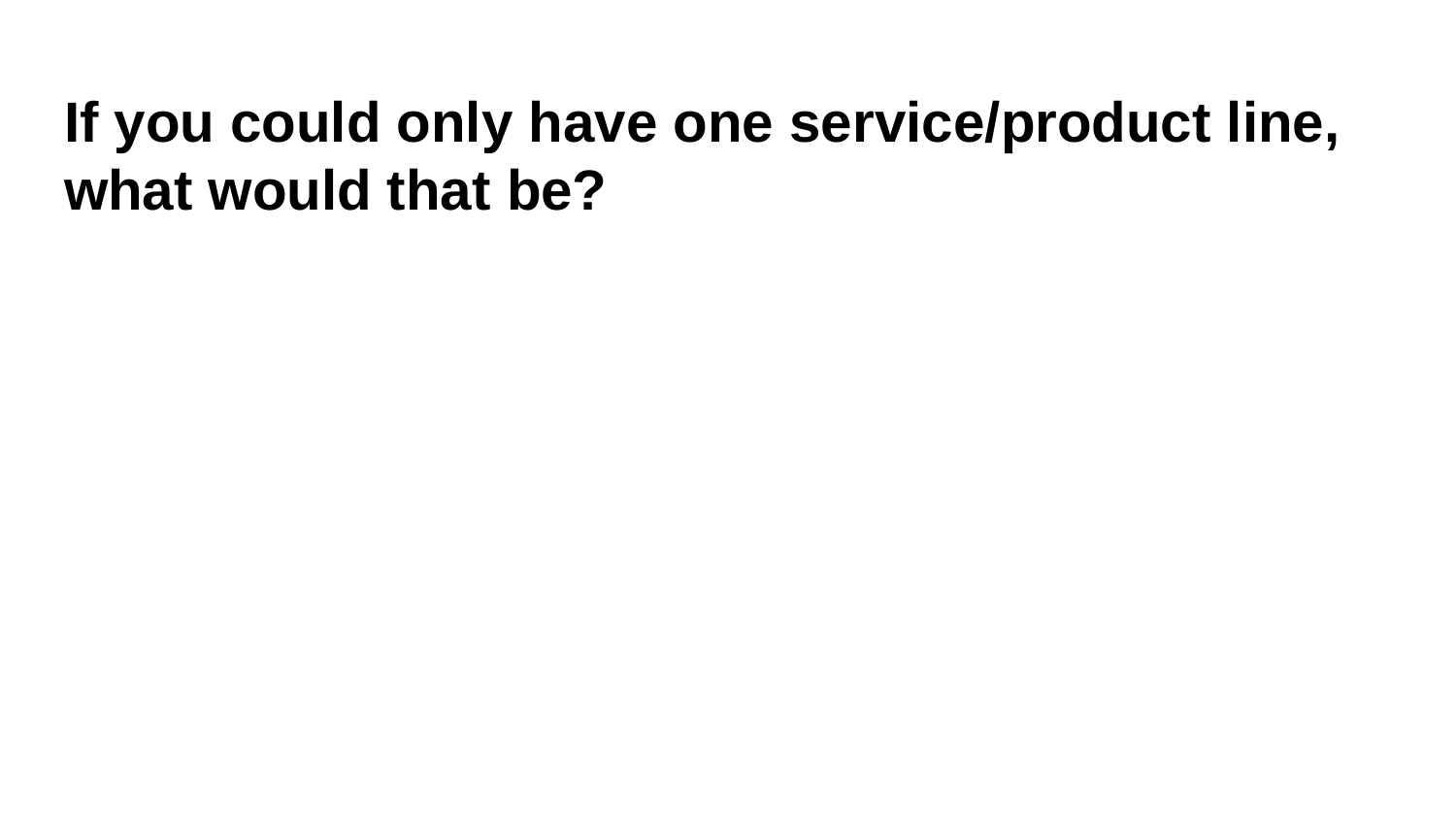

# If you could only have one service/product line, what would that be?